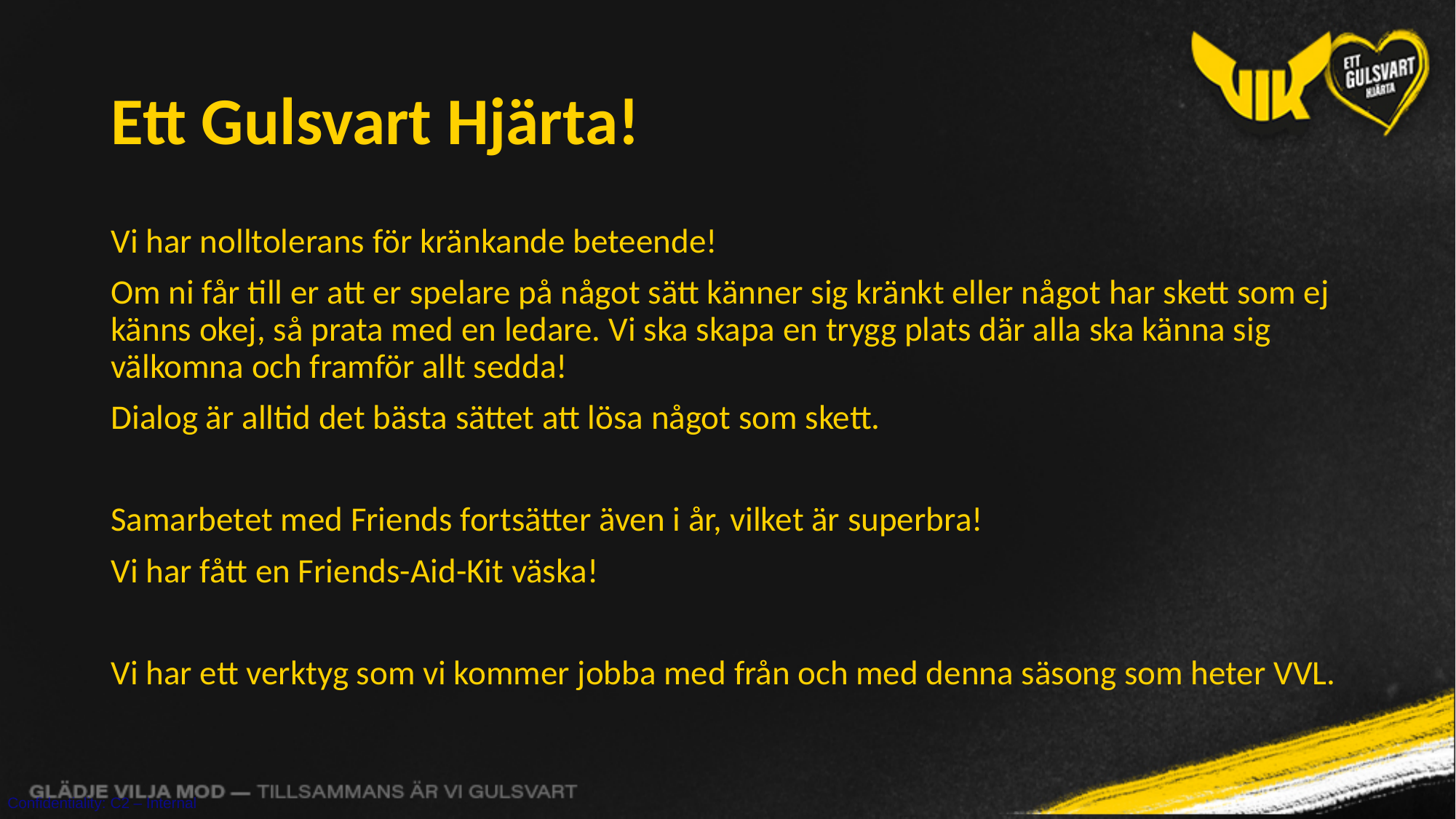

# Ett Gulsvart Hjärta!
Vi har nolltolerans för kränkande beteende!
Om ni får till er att er spelare på något sätt känner sig kränkt eller något har skett som ej känns okej, så prata med en ledare. Vi ska skapa en trygg plats där alla ska känna sig välkomna och framför allt sedda!
Dialog är alltid det bästa sättet att lösa något som skett.

Samarbetet med Friends fortsätter även i år, vilket är superbra!
Vi har fått en Friends-Aid-Kit väska!

Vi har ett verktyg som vi kommer jobba med från och med denna säsong som heter VVL.